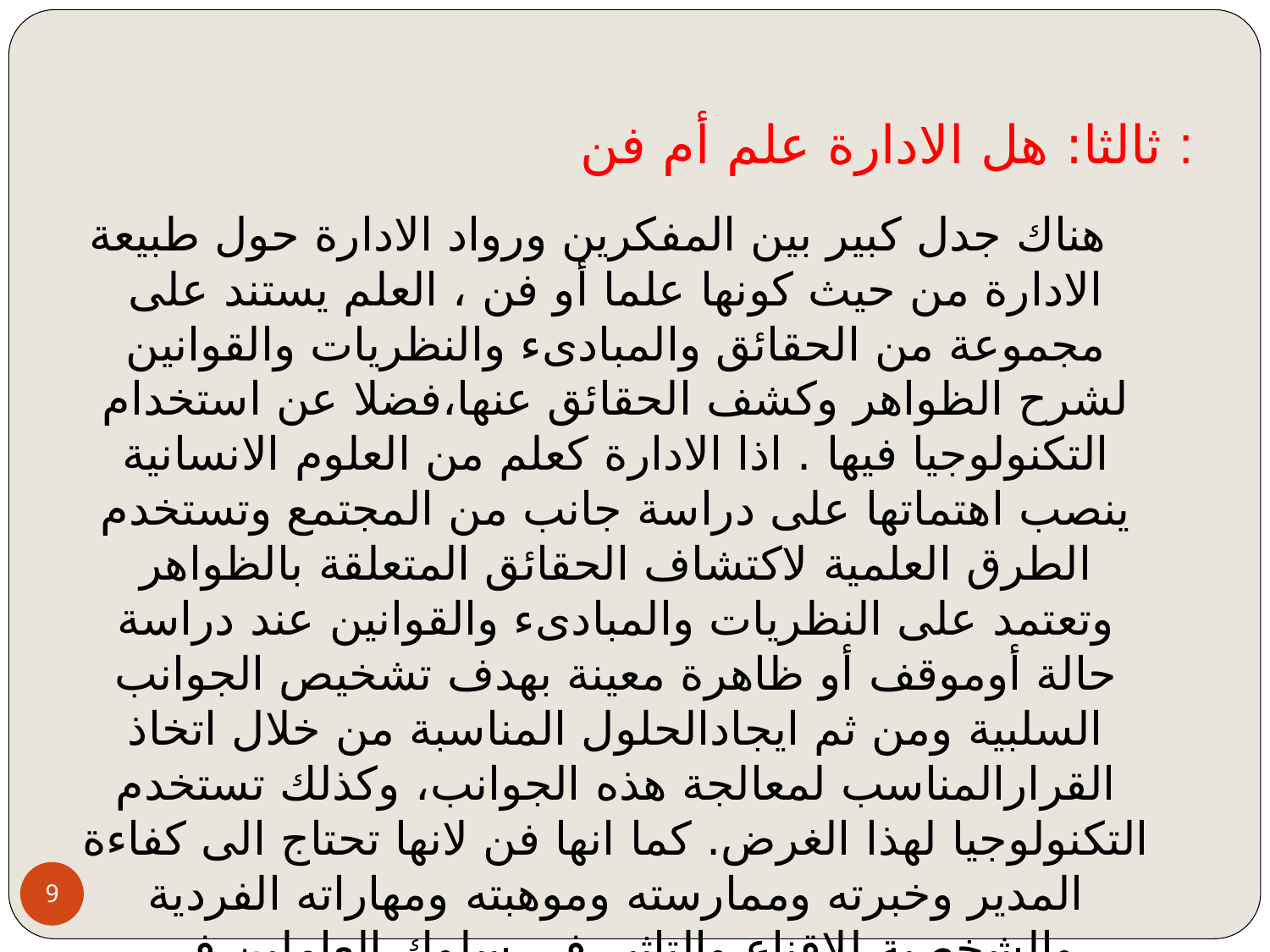

# ثالثا: هل الادارة علم أم فن :
     هناك جدل كبير بين المفكرين ورواد الادارة حول طبيعة الادارة من حيث كونها علما أو فن ، العلم يستند على مجموعة من الحقائق والمبادىء والنظريات والقوانين لشرح الظواهر وكشف الحقائق عنها،فضلا عن استخدام التكنولوجيا فيها . اذا الادارة كعلم من العلوم الانسانية ينصب اهتماتها على دراسة جانب من المجتمع وتستخدم الطرق العلمية لاكتشاف الحقائق المتعلقة بالظواهر وتعتمد على النظريات والمبادىء والقوانين عند دراسة حالة أوموقف أو ظاهرة معينة بهدف تشخيص الجوانب السلبية ومن ثم ايجادالحلول المناسبة من خلال اتخاذ القرارالمناسب لمعالجة هذه الجوانب، وكذلك تستخدم التكنولوجيا لهذا الغرض. كما انها فن لانها تحتاج الى كفاءة المدير وخبرته وممارسته وموهبته ومهاراته الفردية والشخصية للاقناع والتاثير في سلوك العاملين في المنظمة.

9